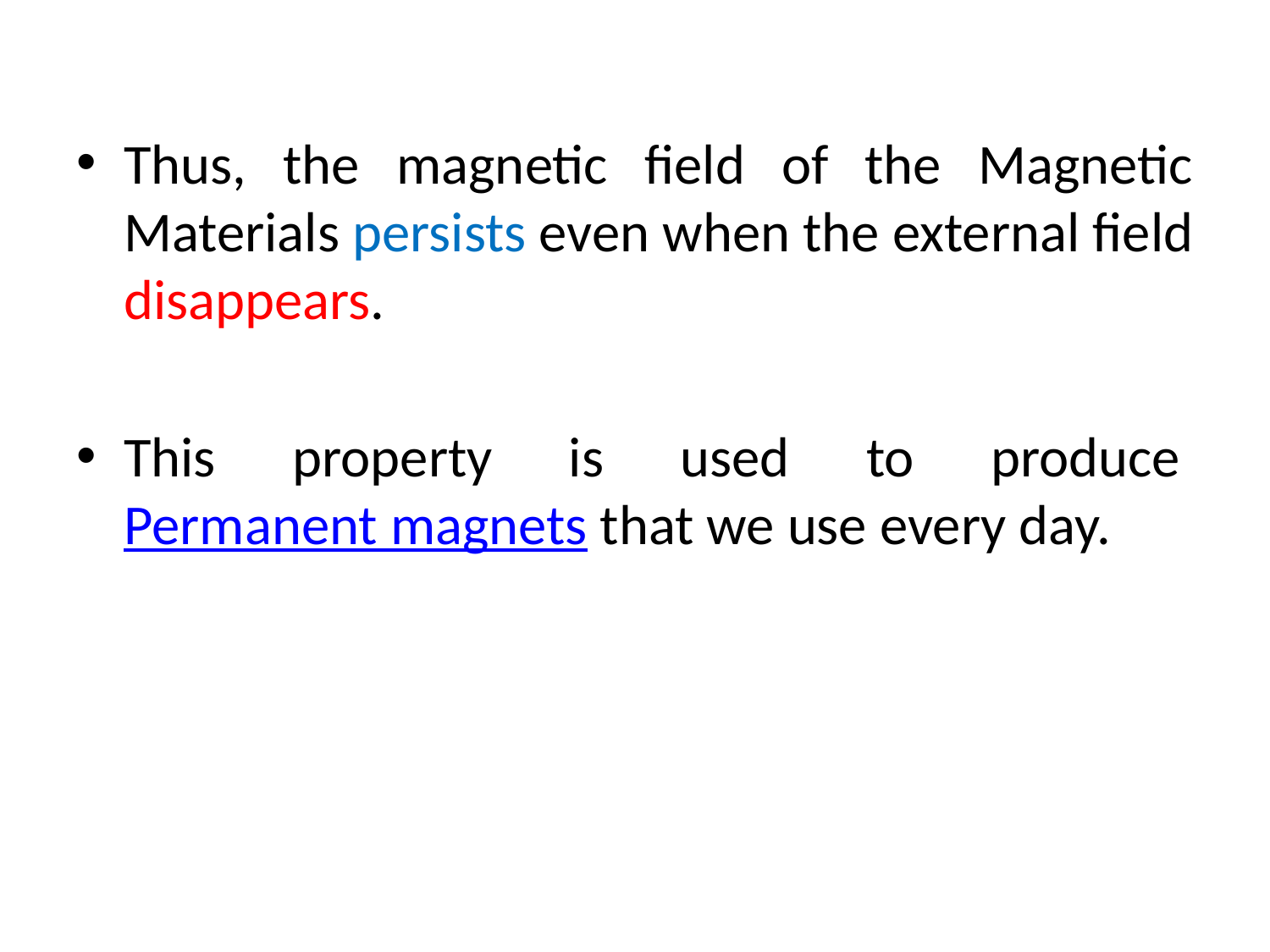

Thus, the magnetic field of the Magnetic Materials persists even when the external field disappears.

This property is used to produce Permanent magnets that we use every day.